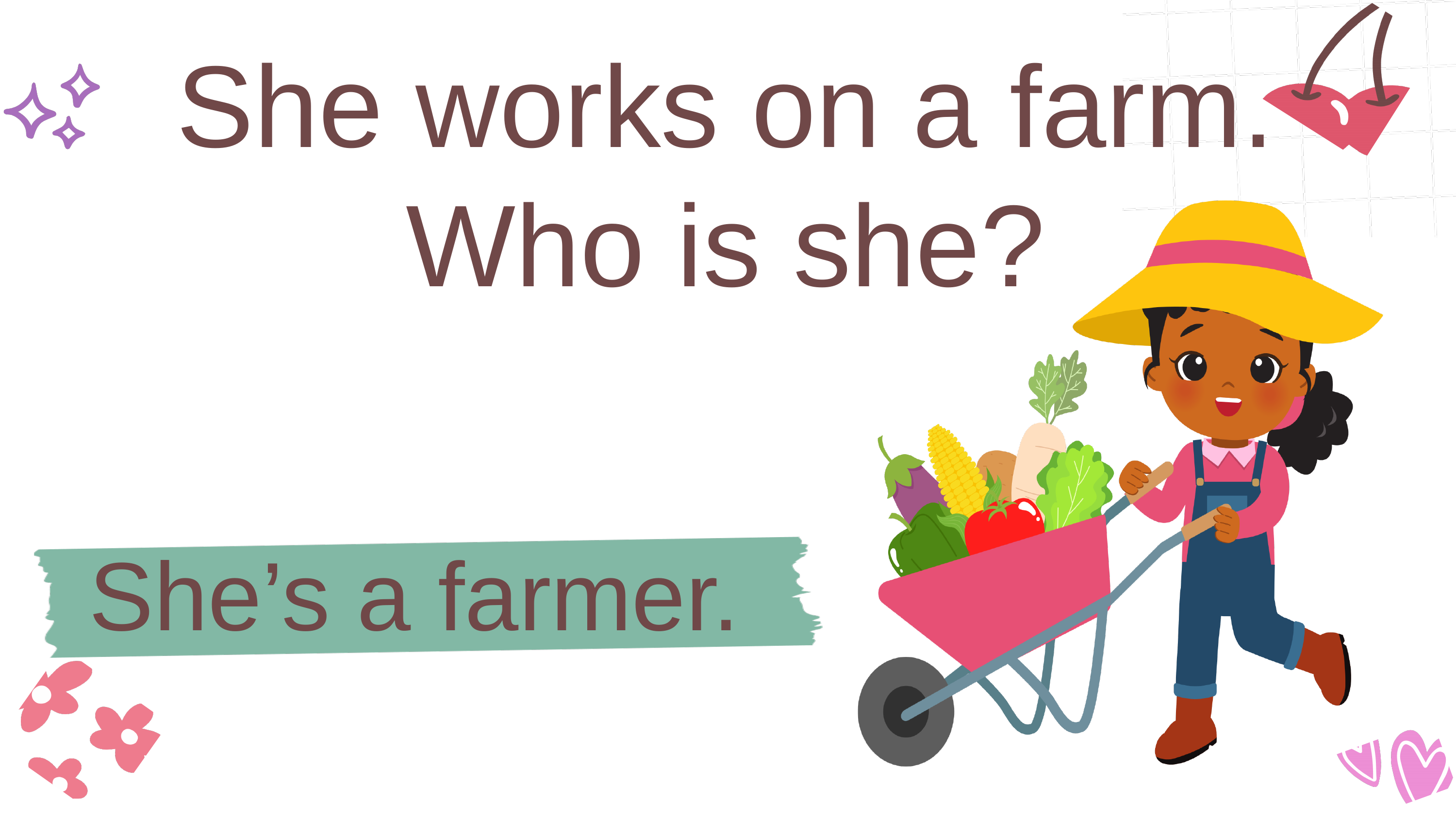

She works on a farm. Who is she?

She’s a farmer.